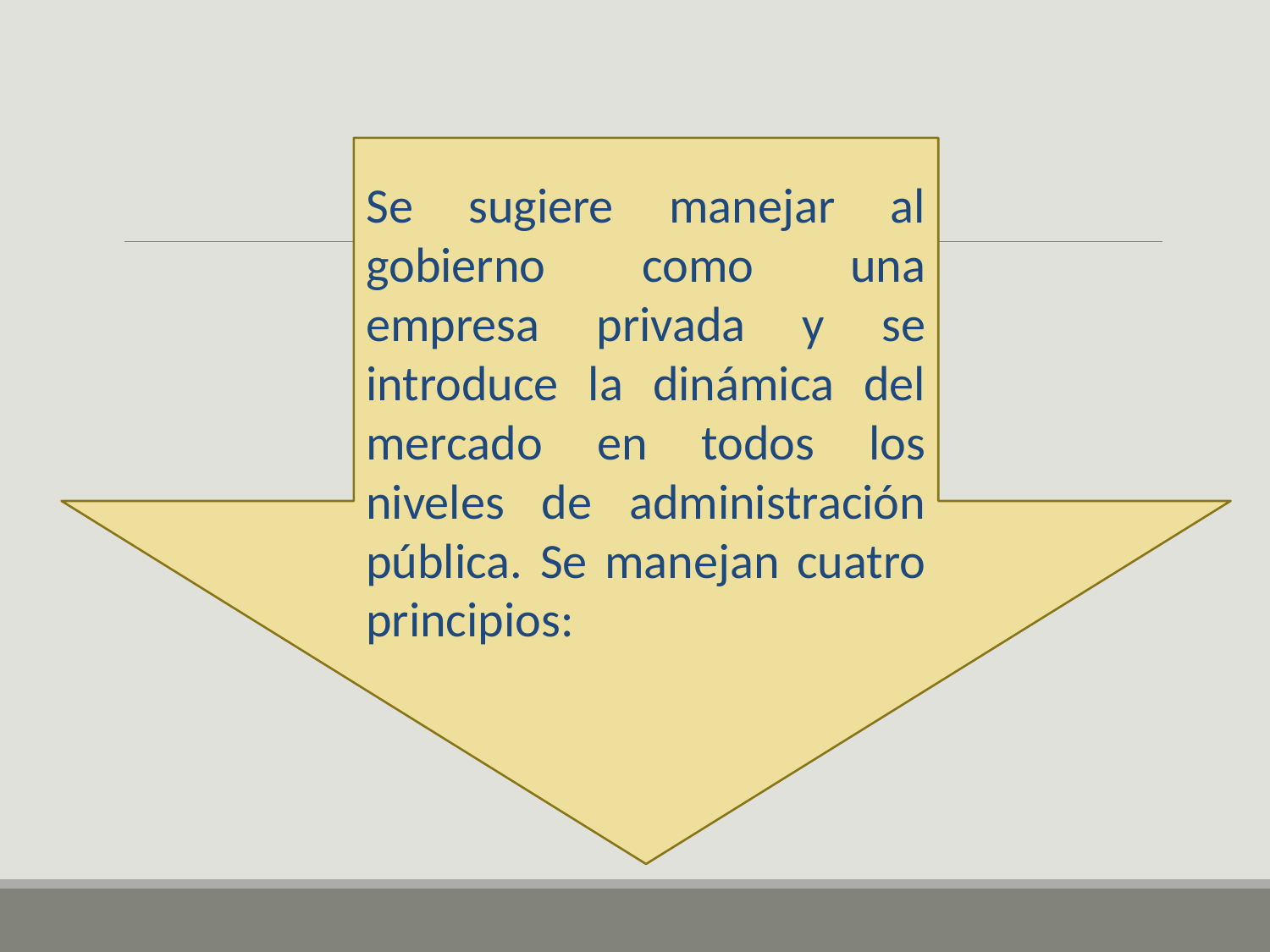

Se sugiere manejar al gobierno como una empresa privada y se introduce la dinámica del mercado en todos los niveles de administración pública. Se manejan cuatro principios: